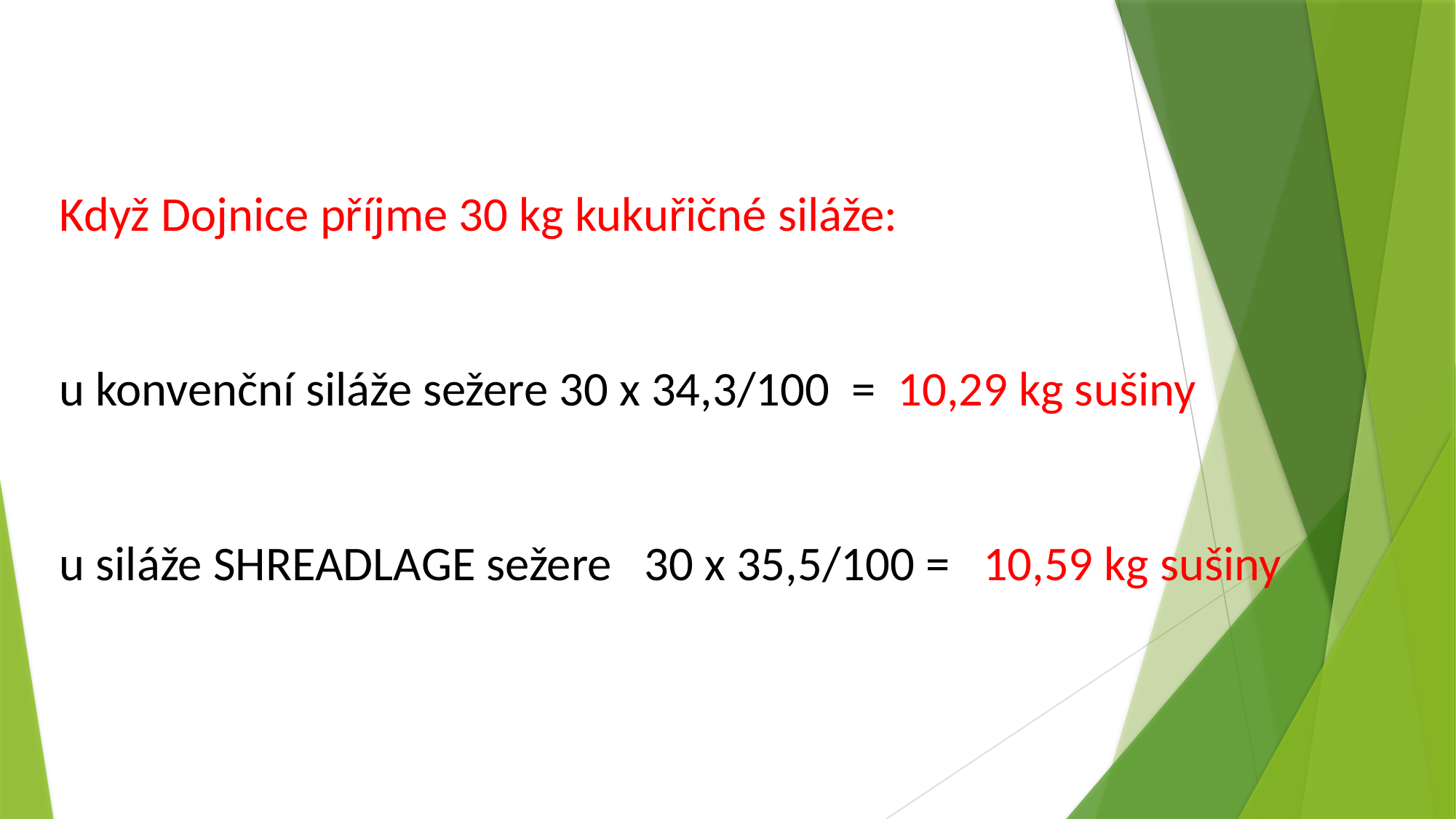

Když Dojnice příjme 30 kg kukuřičné siláže:

u konvenční siláže sežere 30 x 34,3/100  =  10,29 kg sušiny

u siláže SHREADLAGE sežere   30 x 35,5/100 =   10,59 kg sušiny